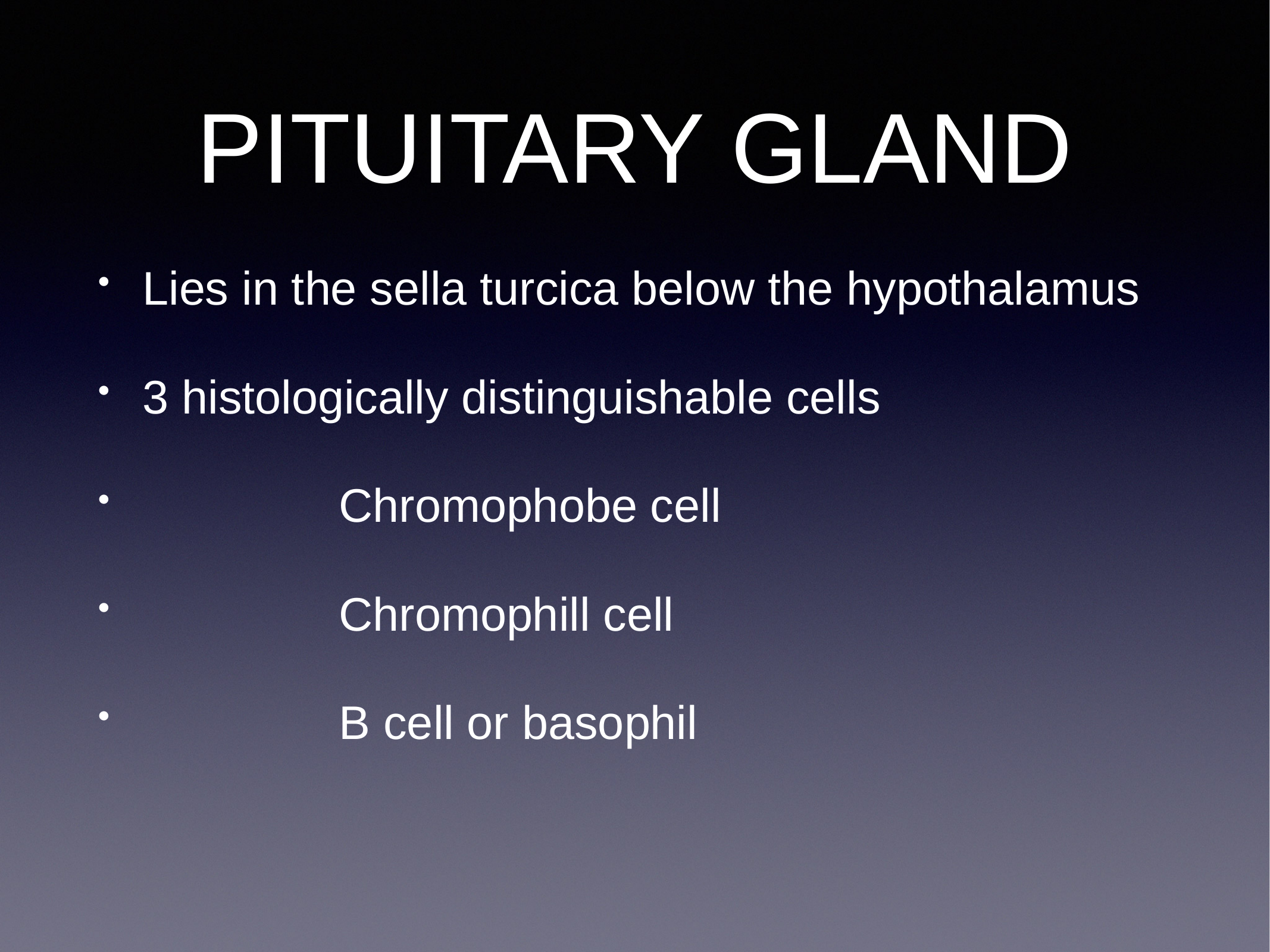

# PITUITARY GLAND
Lies in the sella turcica below the hypothalamus
3 histologically distinguishable cells
               Chromophobe cell
               Chromophill cell
               B cell or basophil